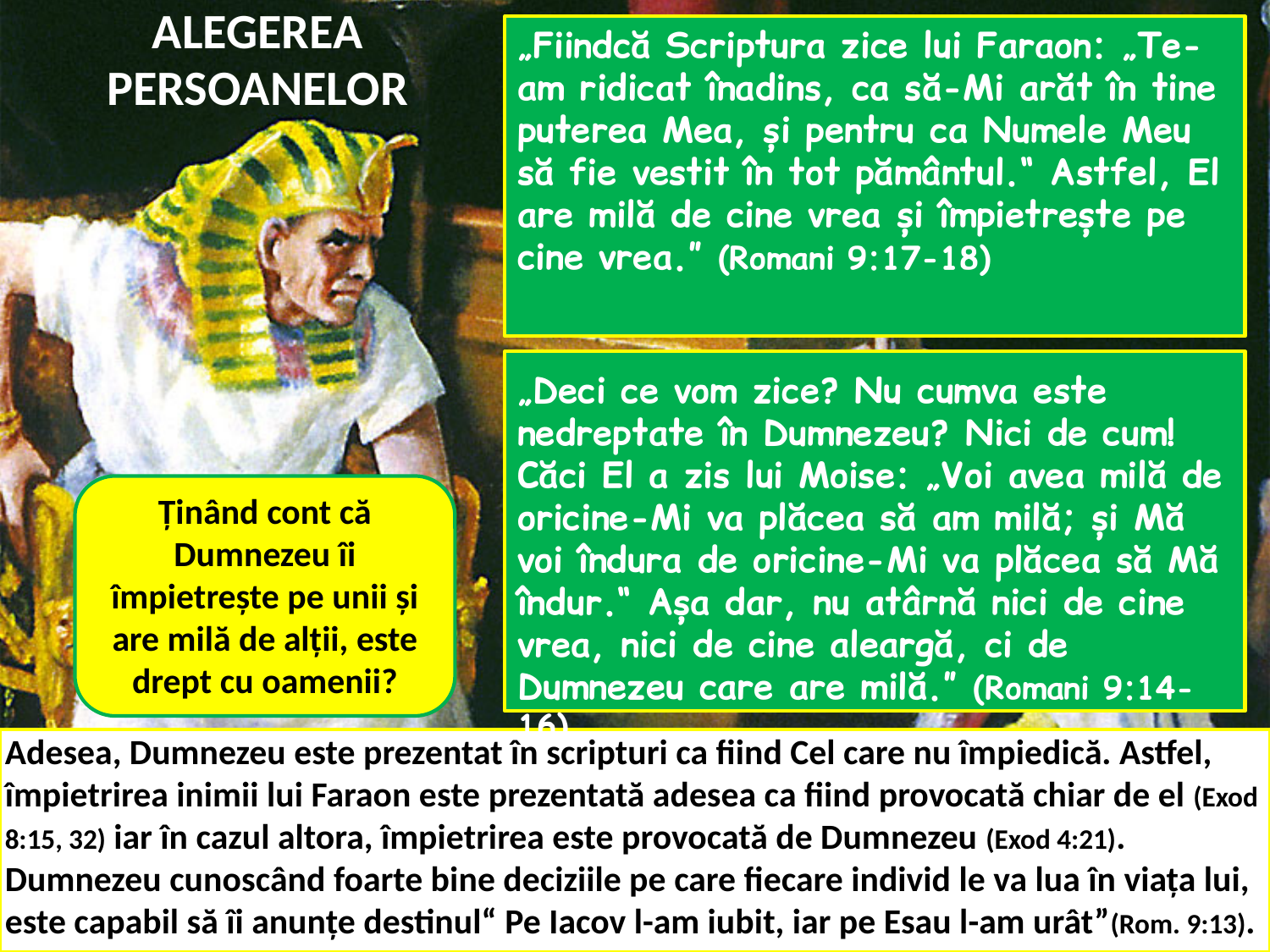

ALEGEREA PERSOANELOR

„Fiindcă Scriptura zice lui Faraon: „Te-am ridicat înadins, ca să-Mi arăt în tine puterea Mea, şi pentru ca Numele Meu să fie vestit în tot pământul.“ Astfel, El are milă de cine vrea şi împietreşte pe cine vrea.” (Romani 9:17-18)

„Deci ce vom zice? Nu cumva este nedreptate în Dumnezeu? Nici de cum! Căci El a zis lui Moise: „Voi avea milă de oricine-Mi va plăcea să am milă; şi Mă voi îndura de oricine-Mi va plăcea să Mă îndur.“ Aşa dar, nu atârnă nici de cine vrea, nici de cine aleargă, ci de Dumnezeu care are milă.” (Romani 9:14-16)

Ținând cont că Dumnezeu îi împietrește pe unii și are milă de alții, este drept cu oamenii?

Adesea, Dumnezeu este prezentat în scripturi ca fiind Cel care nu împiedică. Astfel, împietrirea inimii lui Faraon este prezentată adesea ca fiind provocată chiar de el (Exod 8:15, 32) iar în cazul altora, împietrirea este provocată de Dumnezeu (Exod 4:21).
Dumnezeu cunoscând foarte bine deciziile pe care fiecare individ le va lua în viața lui, este capabil să îi anunțe destinul“ Pe Iacov l-am iubit, iar pe Esau l-am urât”(Rom. 9:13).